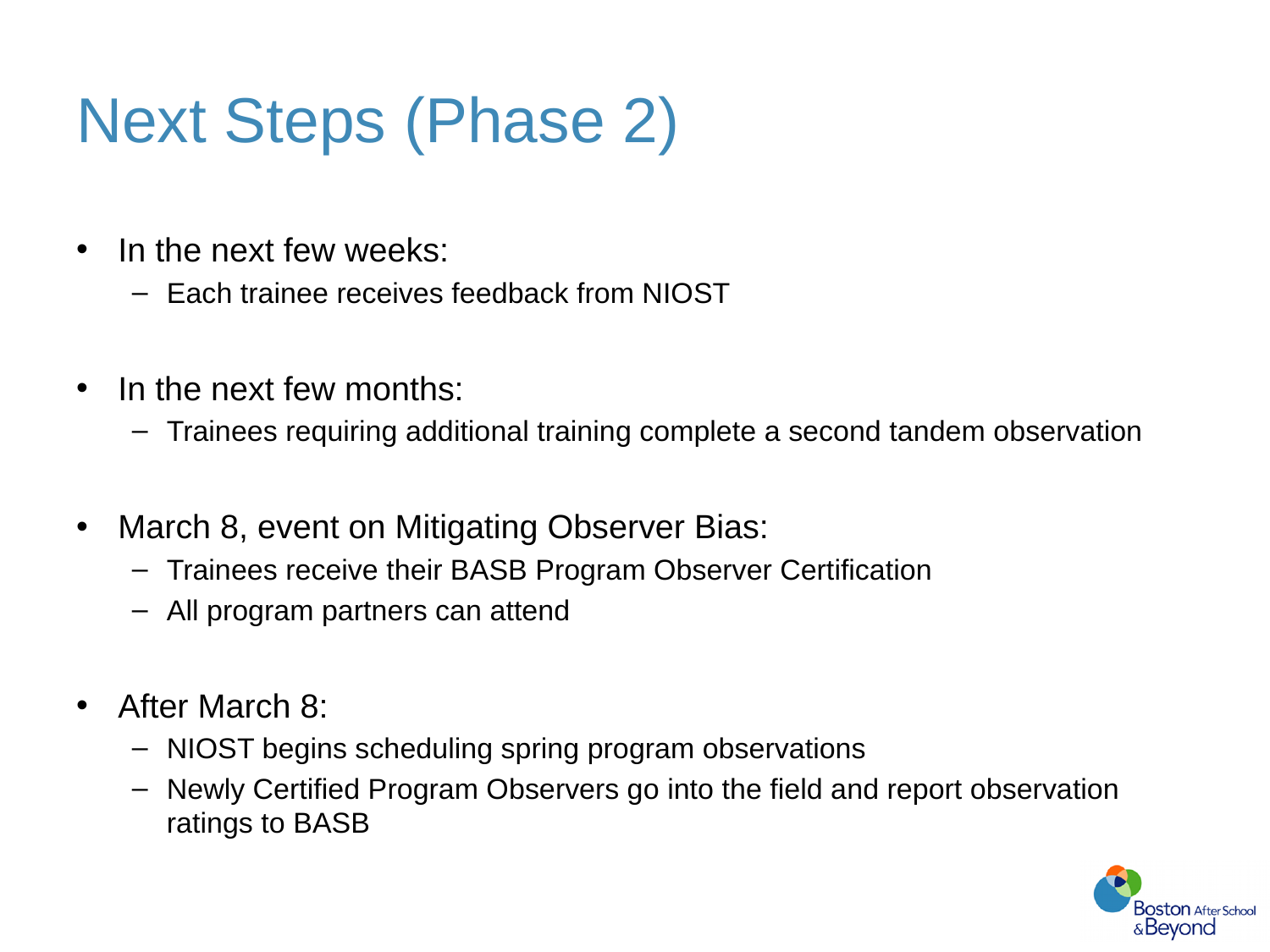

# Next Steps (Phase 2)
In the next few weeks:
Each trainee receives feedback from NIOST

In the next few months:
Trainees requiring additional training complete a second tandem observation

March 8, event on Mitigating Observer Bias:
Trainees receive their BASB Program Observer Certification
All program partners can attend

After March 8:
NIOST begins scheduling spring program observations
Newly Certified Program Observers go into the field and report observation ratings to BASB